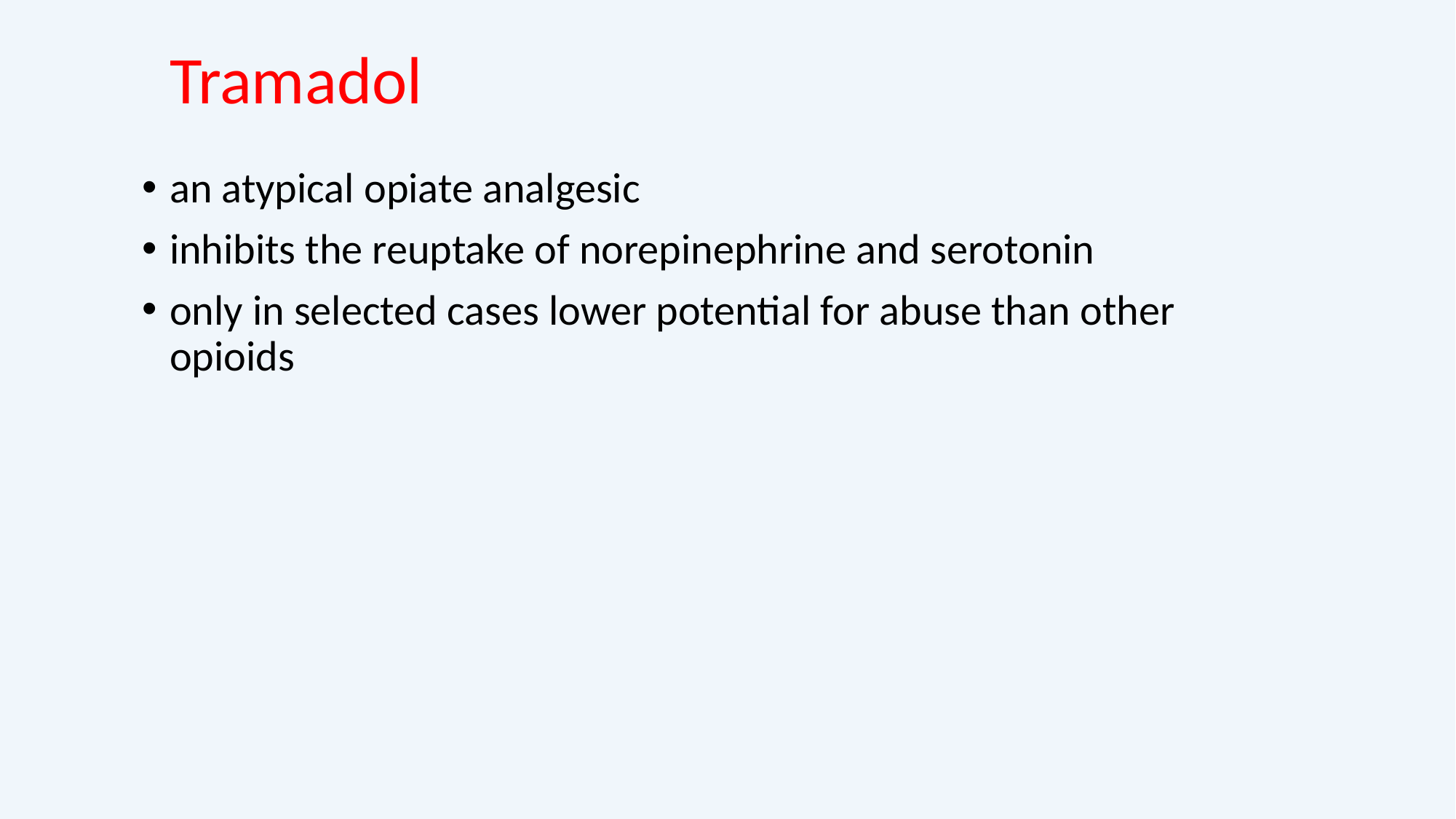

# Tramadol
an atypical opiate analgesic
inhibits the reuptake of norepinephrine and serotonin
only in selected cases lower potential for abuse than other opioids